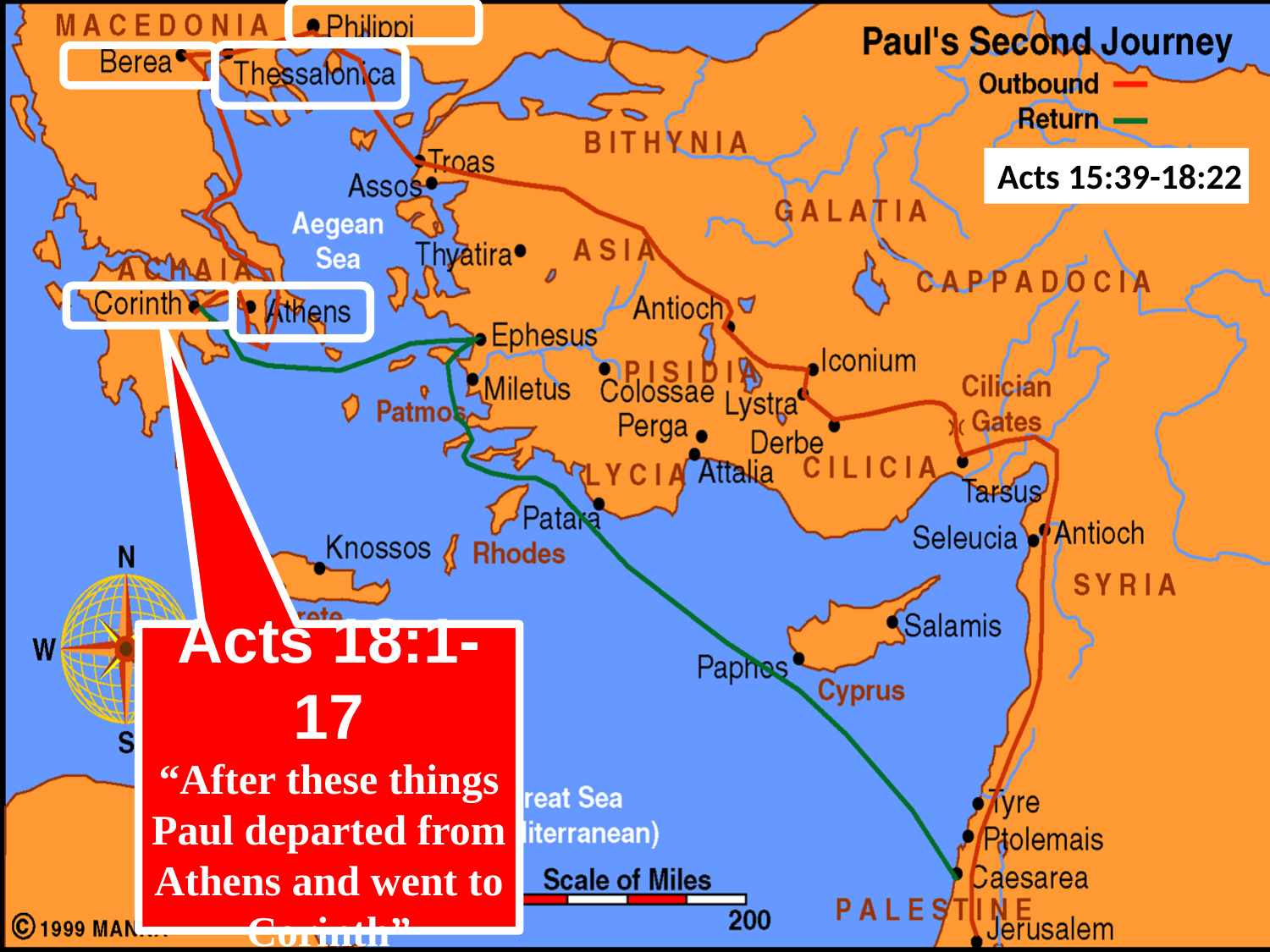

Acts 15:39-18:22

Acts 18:1-17
“After these things Paul departed from Athens and went to Corinth”